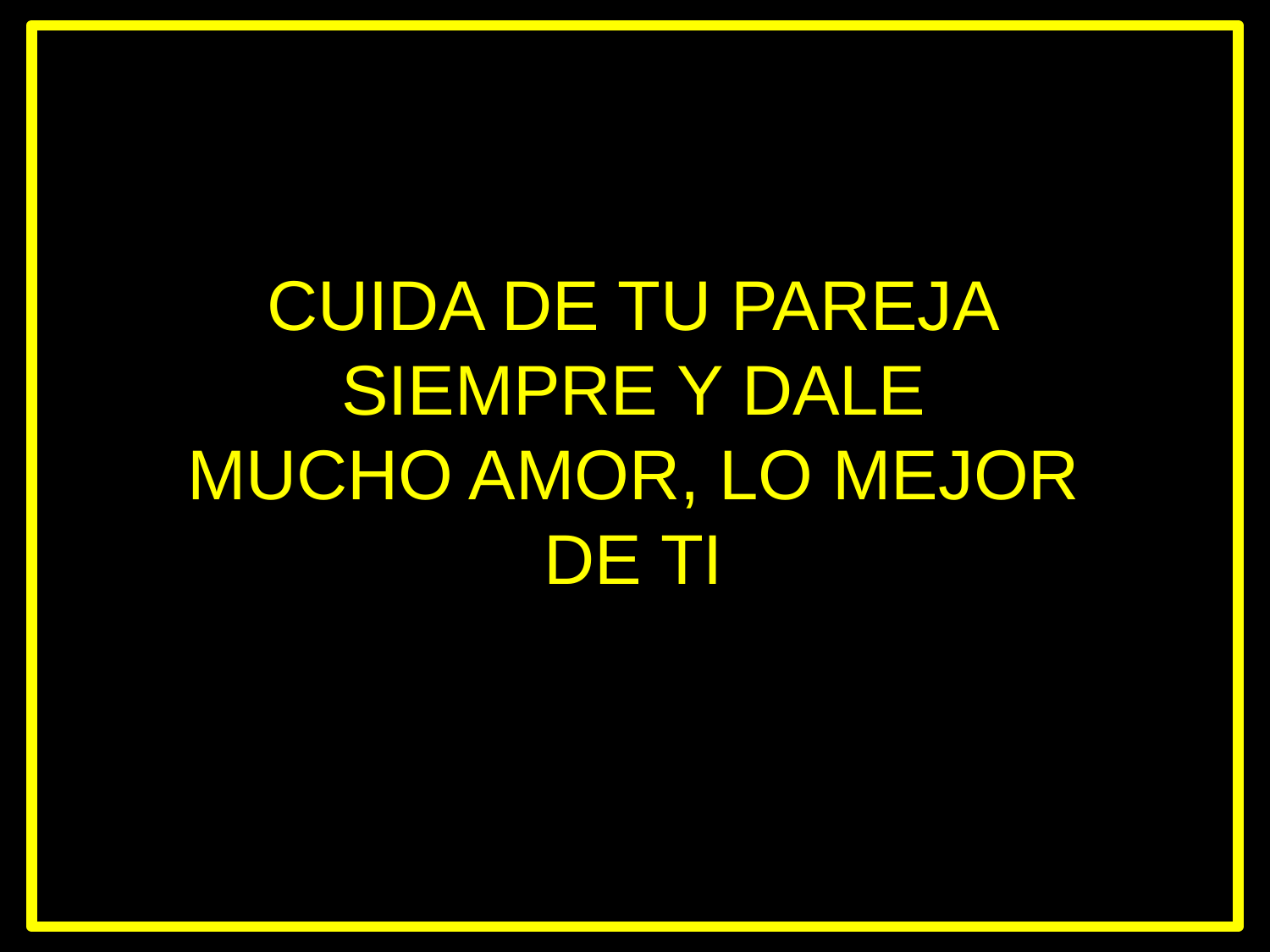

CUIDA DE TU PAREJA
SIEMPRE Y DALE
MUCHO AMOR, LO MEJOR DE TI